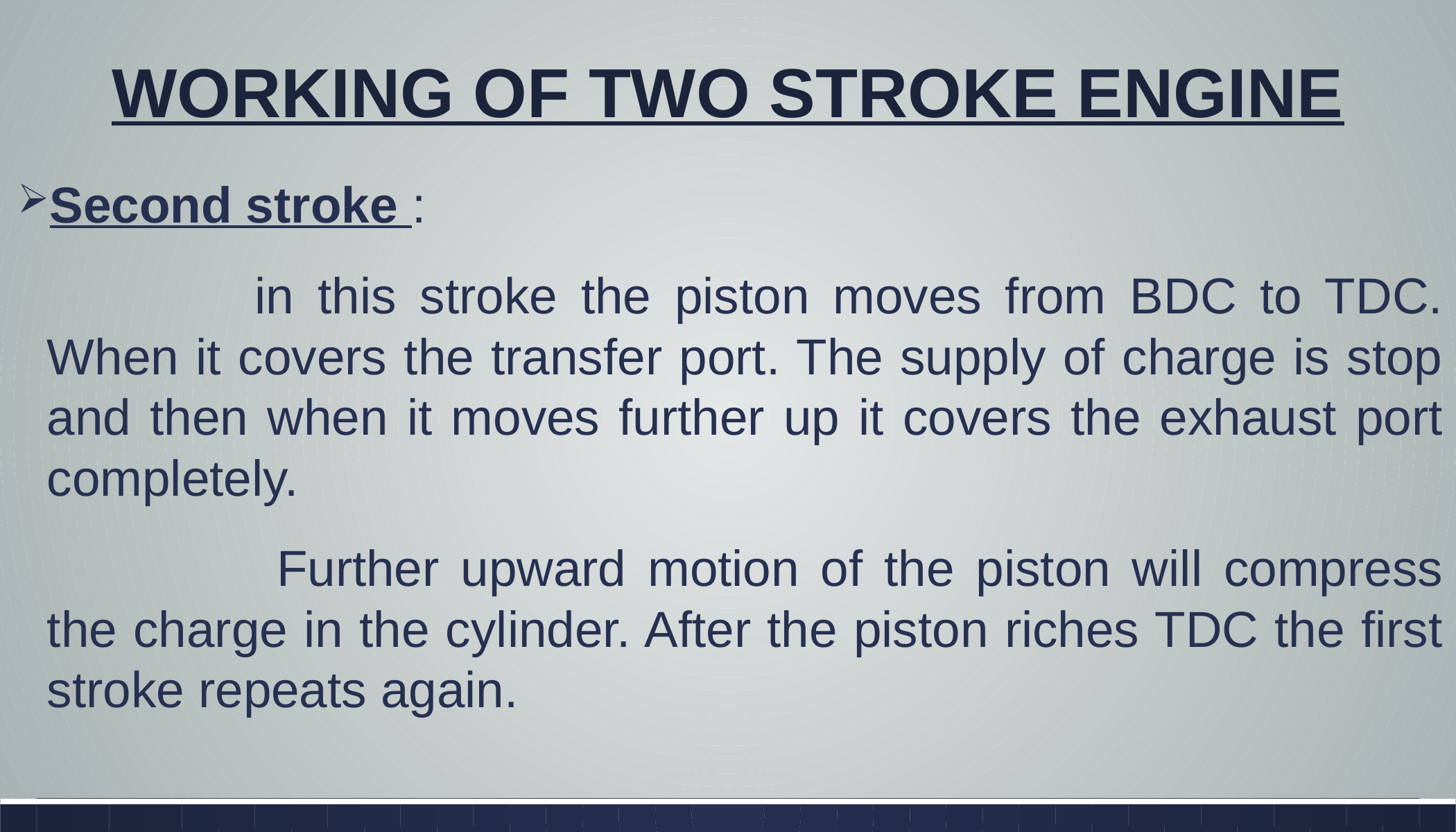

# WORKING OF TWO STROKE ENGINE
Second stroke :
			in this stroke the piston moves from BDC to TDC. When it covers the transfer port. The supply of charge is stop and then when it moves further up it covers the exhaust port completely.
			 Further upward motion of the piston will compress the charge in the cylinder. After the piston riches TDC the first stroke repeats again.